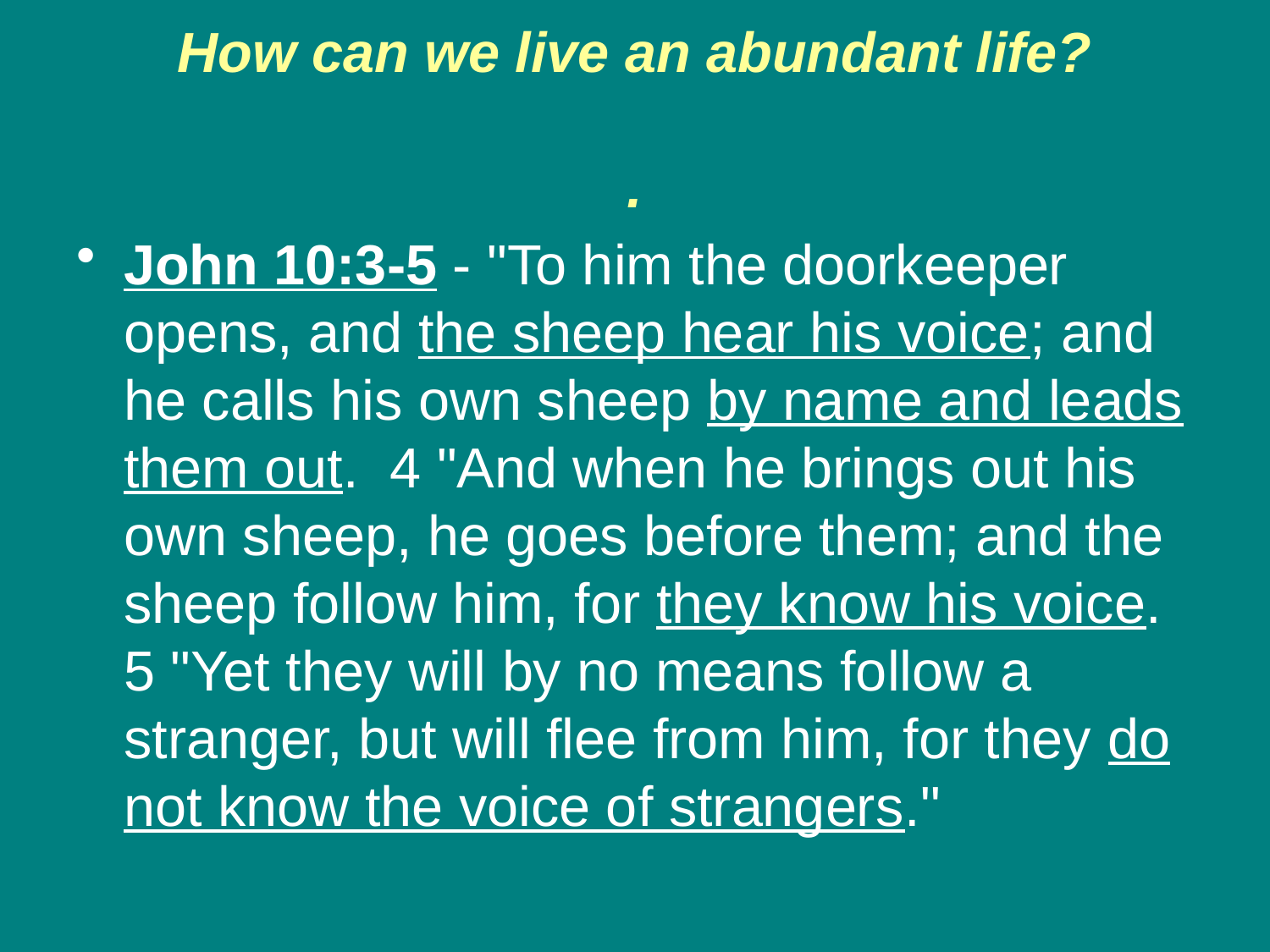

# How can we live an abundant life? .
John 10:3-5 - "To him the doorkeeper opens, and the sheep hear his voice; and he calls his own sheep by name and leads them out.  4 "And when he brings out his own sheep, he goes before them; and the sheep follow him, for they know his voice.  5 "Yet they will by no means follow a stranger, but will flee from him, for they do not know the voice of strangers."